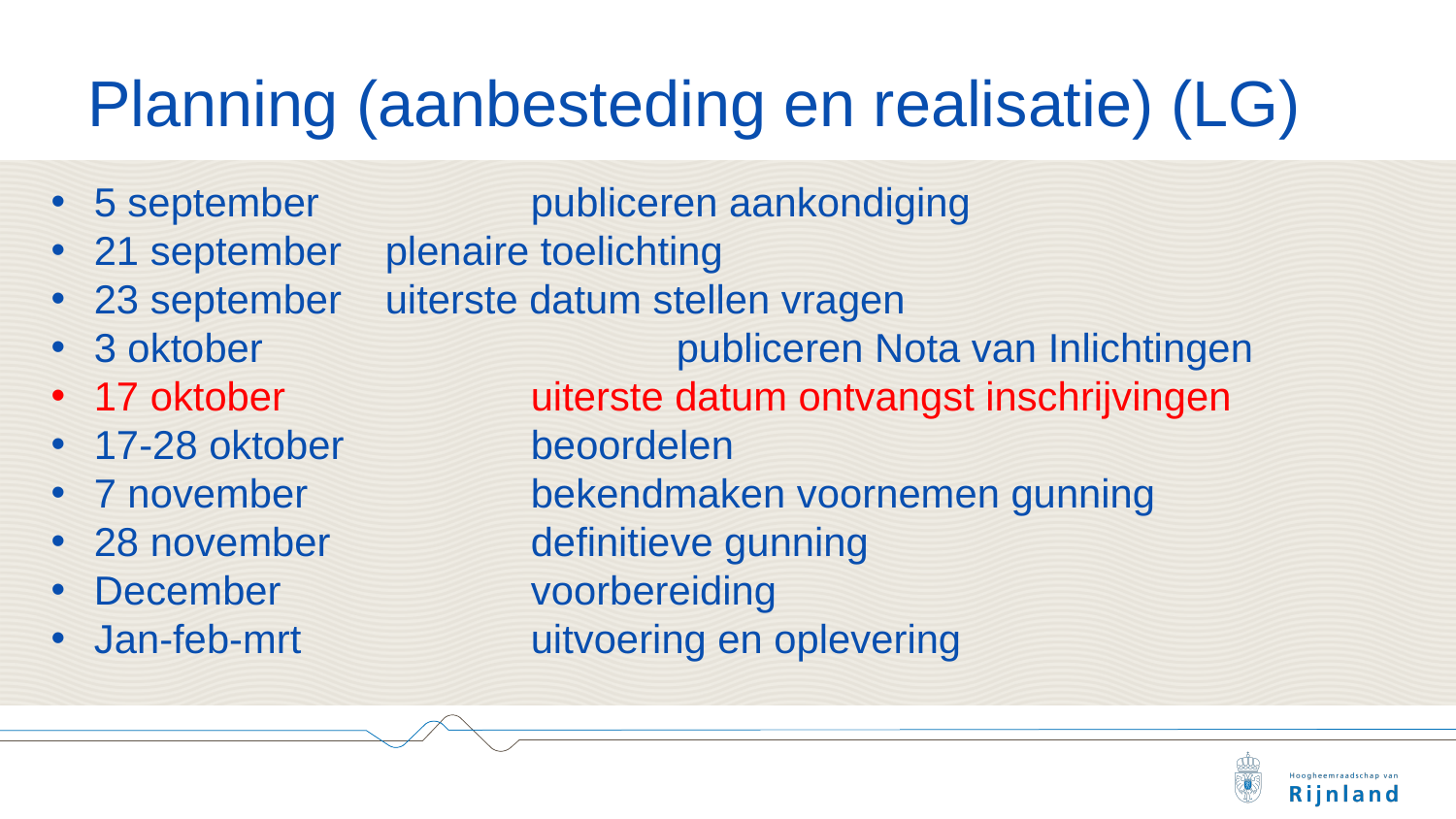

# Planning (aanbesteding en realisatie) (LG)
5 september 		publiceren aankondiging
21 september 	plenaire toelichting
23 september 	uiterste datum stellen vragen
3 oktober			publiceren Nota van Inlichtingen
17 oktober		uiterste datum ontvangst inschrijvingen
17-28 oktober		beoordelen
7 november 		bekendmaken voornemen gunning
28 november 		definitieve gunning
December 		voorbereiding
Jan-feb-mrt 		uitvoering en oplevering